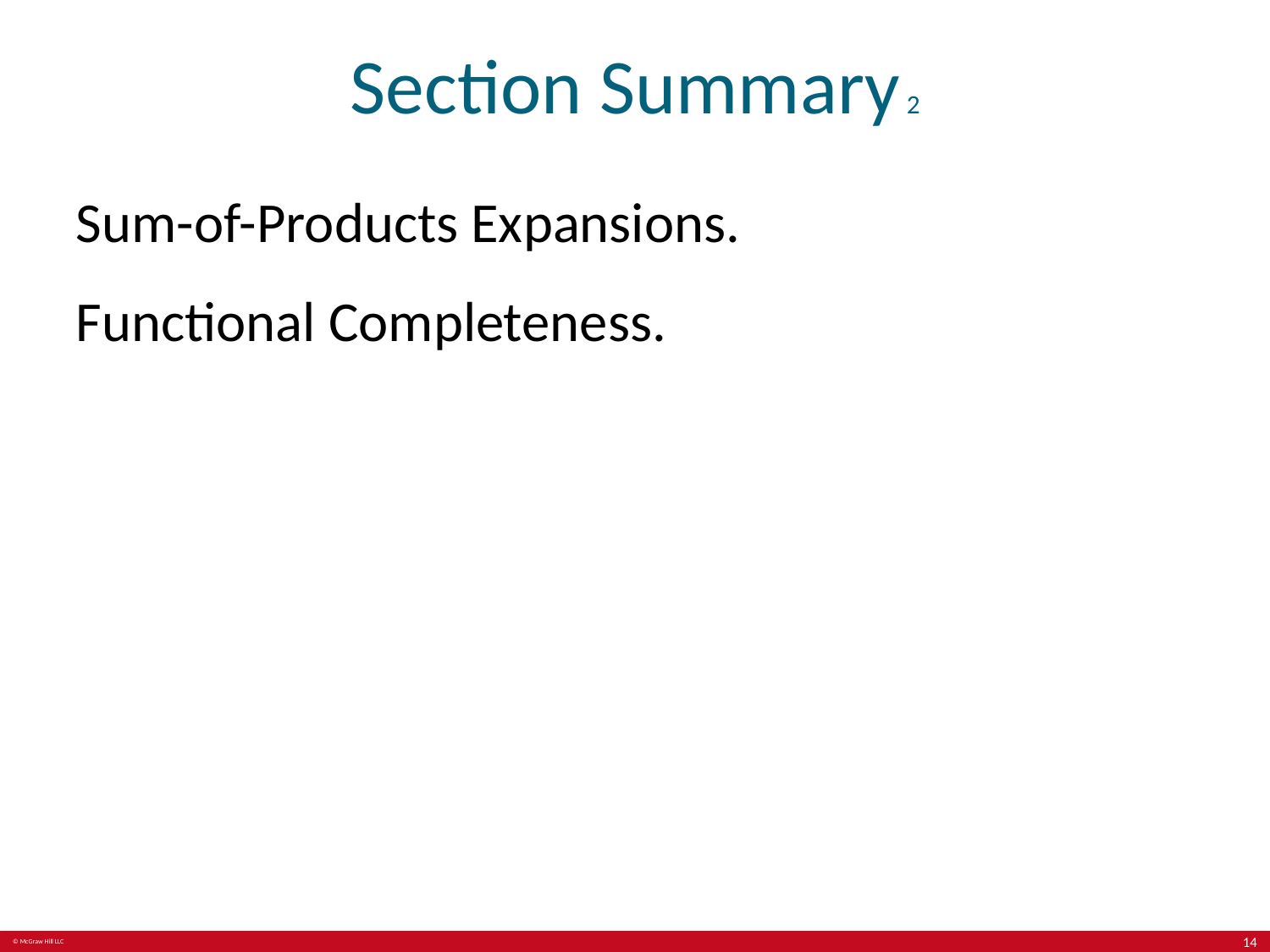

# Section Summary 2
Sum-of-Products Expansions.
Functional Completeness.
14